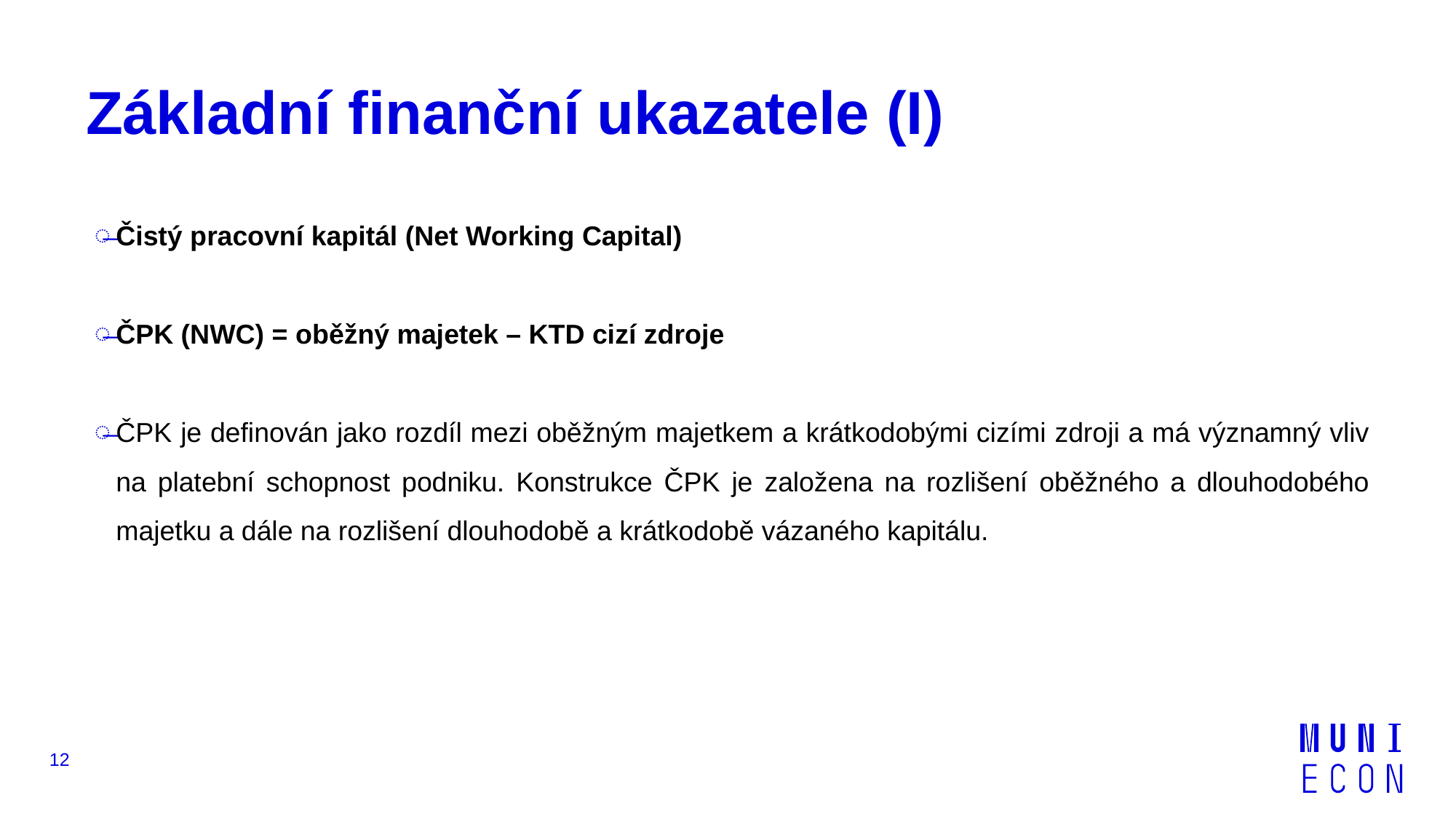

# Základní finanční ukazatele (I)
Čistý pracovní kapitál (Net Working Capital)

ČPK (NWC) = oběžný majetek – KTD cizí zdroje

ČPK je definován jako rozdíl mezi oběžným majetkem a krátkodobými cizími zdroji a má významný vliv na platební schopnost podniku. Konstrukce ČPK je založena na rozlišení oběžného a dlouhodobého majetku a dále na rozlišení dlouhodobě a krátkodobě vázaného kapitálu.

12